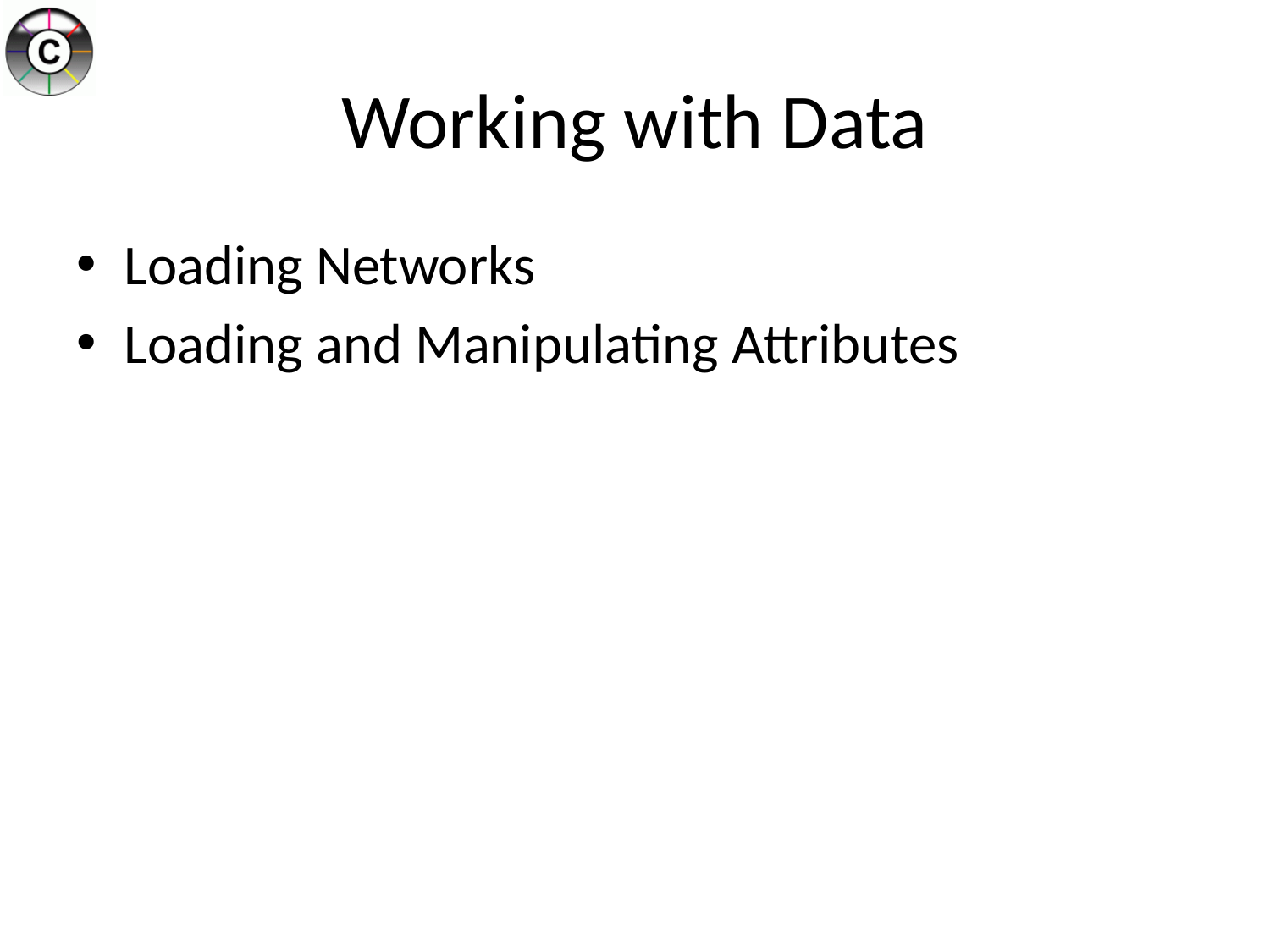

# Working with Data
Loading Networks
Loading and Manipulating Attributes